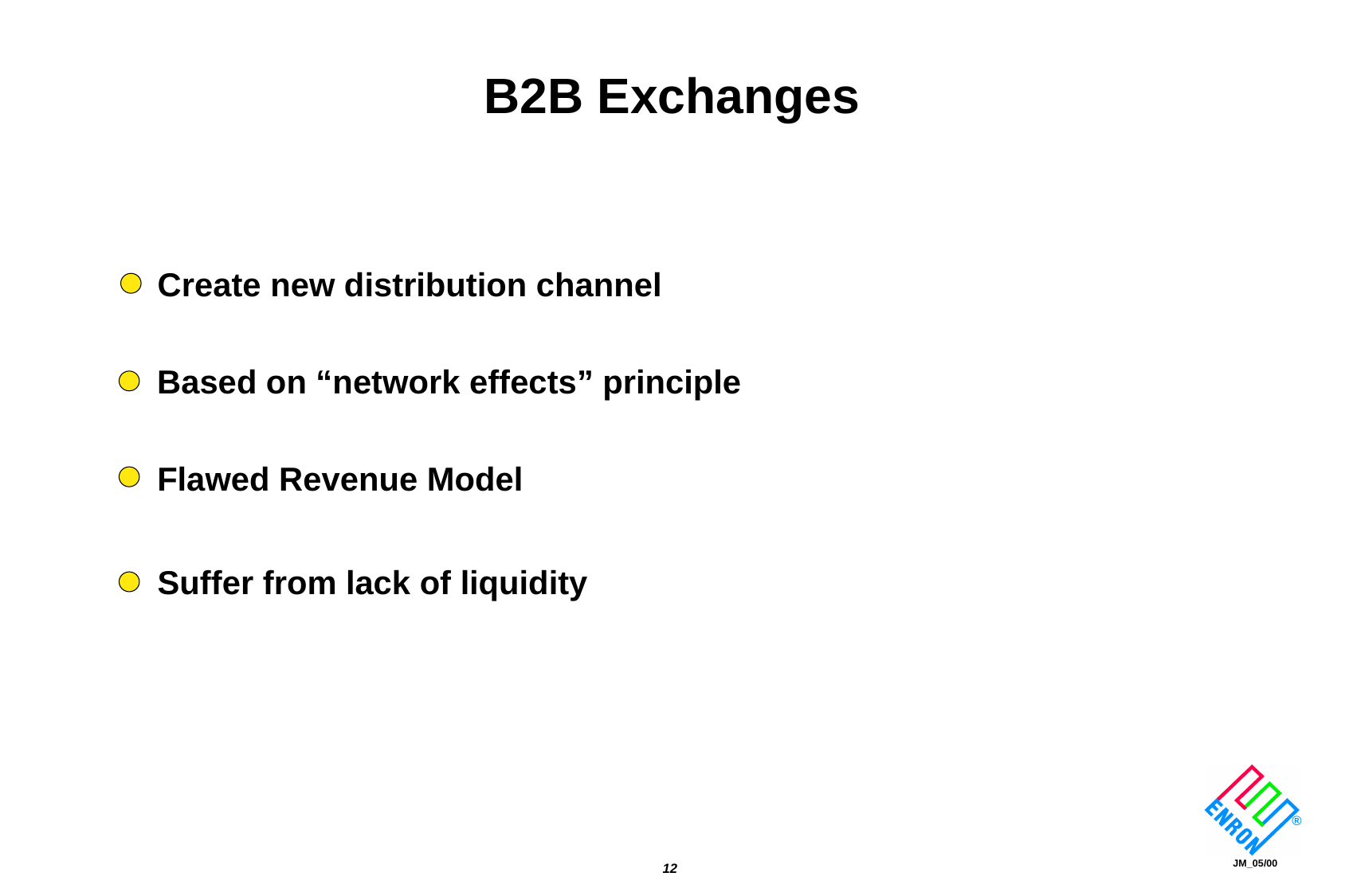

# B2B Exchanges
Create new distribution channel

Based on “network effects” principle

Flawed Revenue Model

Suffer from lack of liquidity